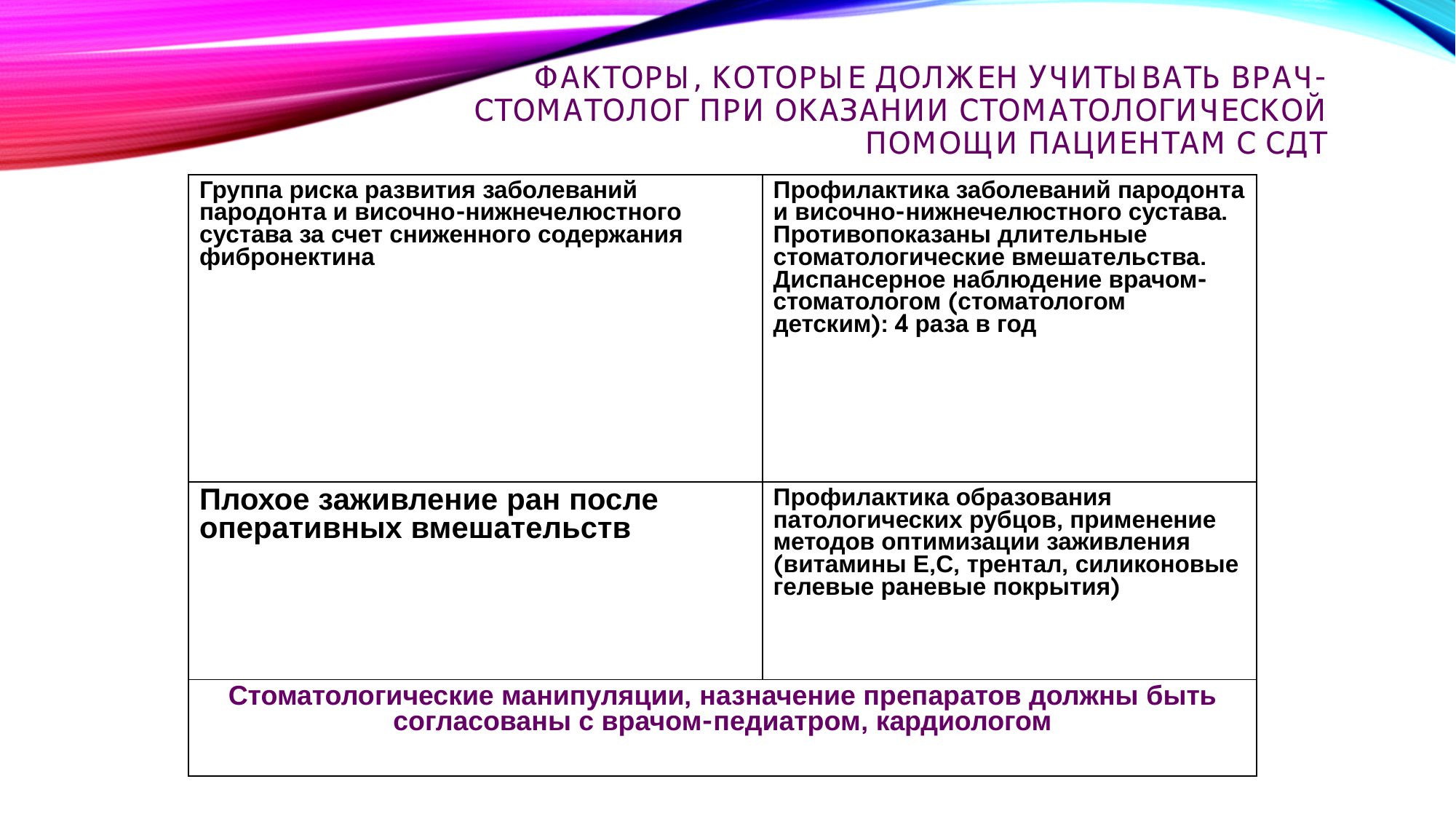

# Факторы, которые должен учитывать врач-стоматолог при оказании стоматологической помощи пациентам с СДТ
| Группа риска развития заболеваний пародонта и височно-нижнечелюстного сустава за счет сниженного содержания фибронектина | Профилактика заболеваний пародонта и височно-нижнечелюстного сустава. Противопоказаны длительные стоматологические вмешательства. Диспансерное наблюдение врачом-стоматологом (стоматологом детским): 4 раза в год |
| --- | --- |
| Плохое заживление ран после оперативных вмешательств | Профилактика образования патологических рубцов, применение методов оптимизации заживления (витамины Е,С, трентал, силиконовые гелевые раневые покрытия) |
| Стоматологические манипуляции, назначение препаратов должны быть согласованы с врачом-педиатром, кардиологом |  |